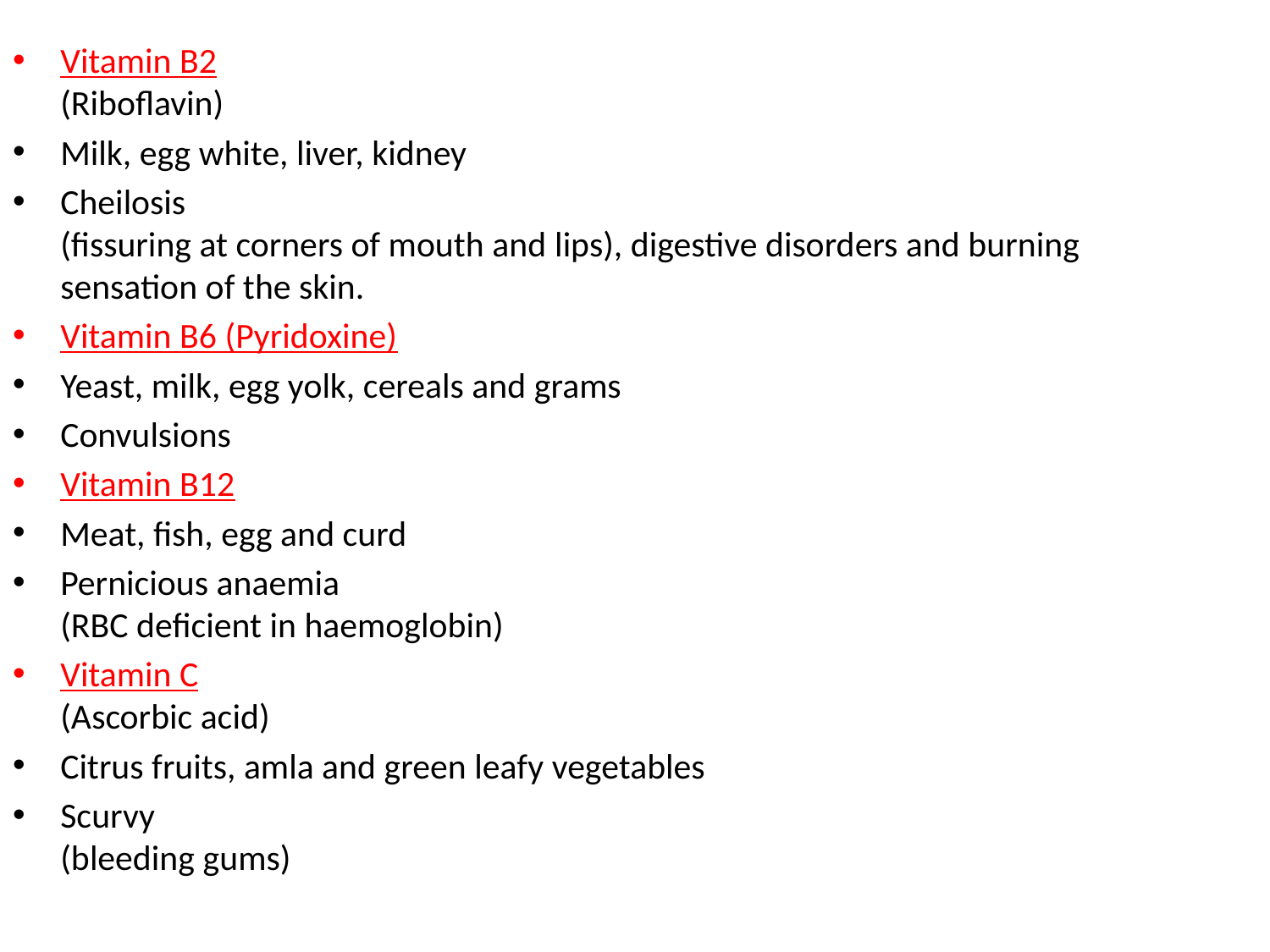

Vitamin B2
(Riboflavin)
Milk, egg white, liver, kidney
Cheilosis
(fissuring at corners of mouth and lips), digestive disorders and burning sensation of the skin.
Vitamin B6 (Pyridoxine)
Yeast, milk, egg yolk, cereals and grams
Convulsions
Vitamin B12
Meat, fish, egg and curd
Pernicious anaemia
(RBC deficient in haemoglobin)
Vitamin C
(Ascorbic acid)
Citrus fruits, amla and green leafy vegetables
Scurvy
(bleeding gums)